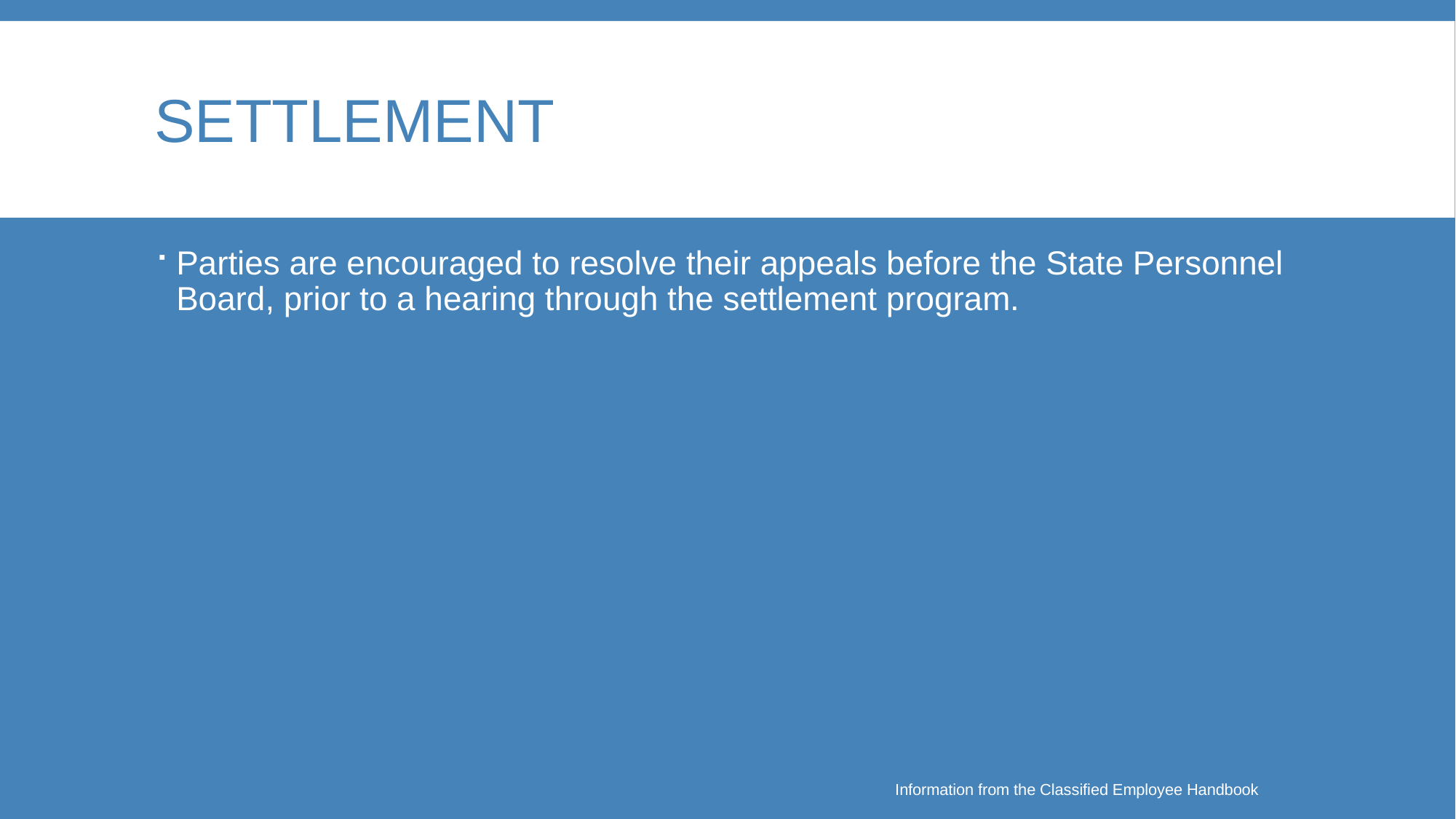

# Settlement
Parties are encouraged to resolve their appeals before the State Personnel Board, prior to a hearing through the settlement program.
Information from the Classified Employee Handbook